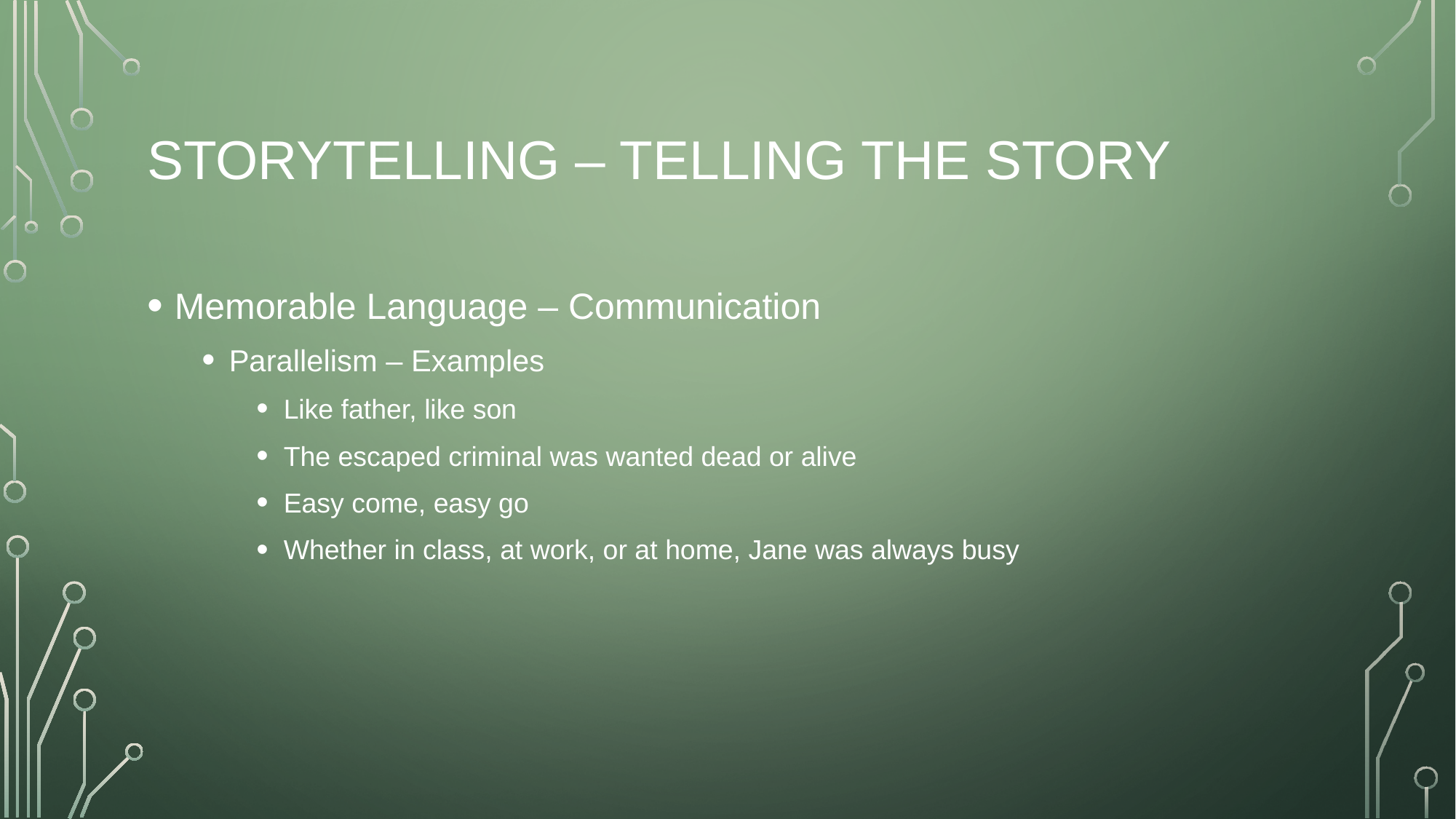

# Storytelling – telling the story
Memorable Language – Communication
Parallelism – Examples
Like father, like son
The escaped criminal was wanted dead or alive
Easy come, easy go
Whether in class, at work, or at home, Jane was always busy